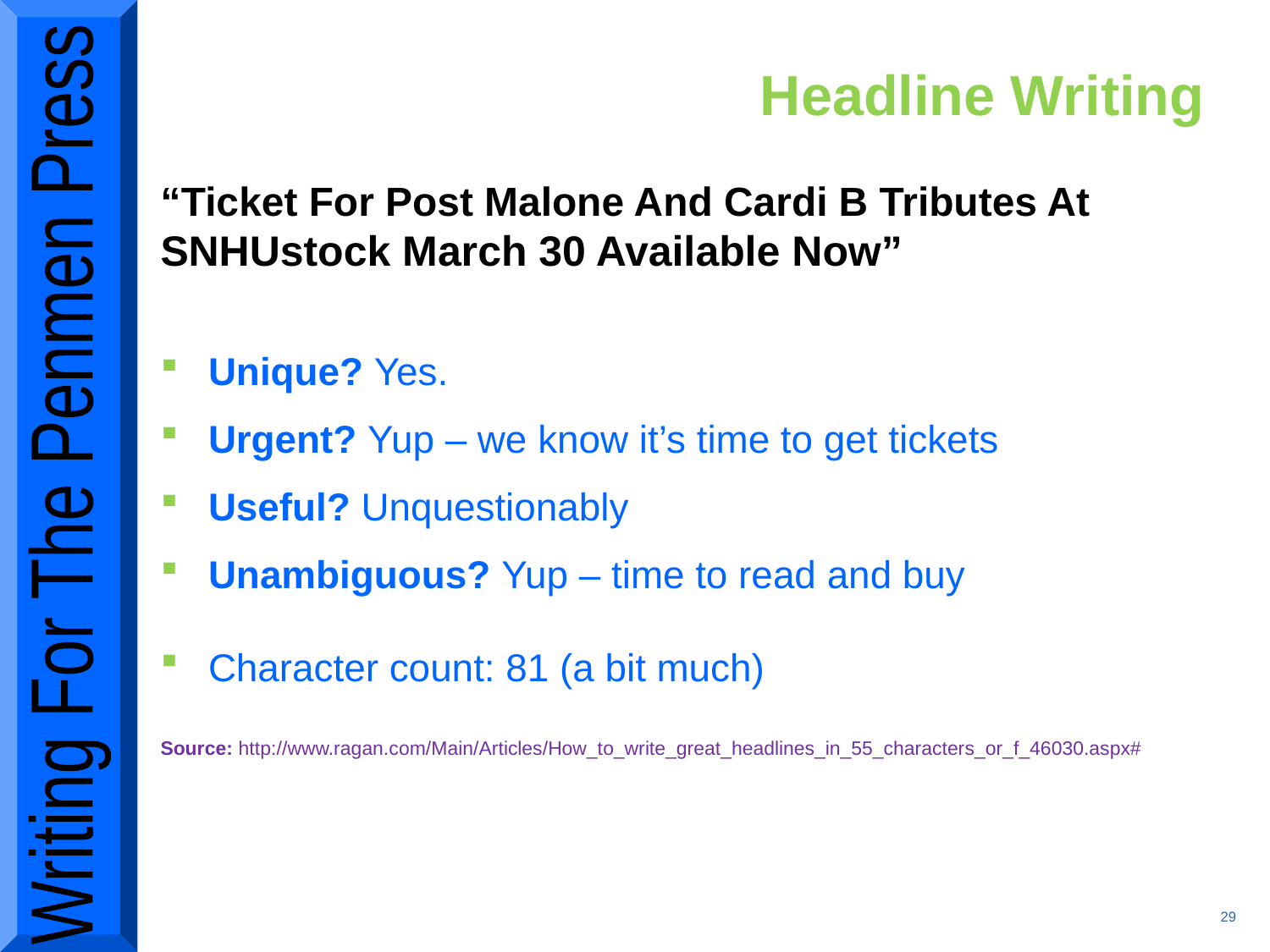

Headline Writing
“Ticket For Post Malone And Cardi B Tributes At SNHUstock March 30 Available Now”

Unique? Yes.

Urgent? Yup – we know it’s time to get tickets

Useful? Unquestionably

Unambiguous? Yup – time to read and buy

Character count: 81 (a bit much)

Source: http://www.ragan.com/Main/Articles/How_to_write_great_headlines_in_55_characters_or_f_46030.aspx#